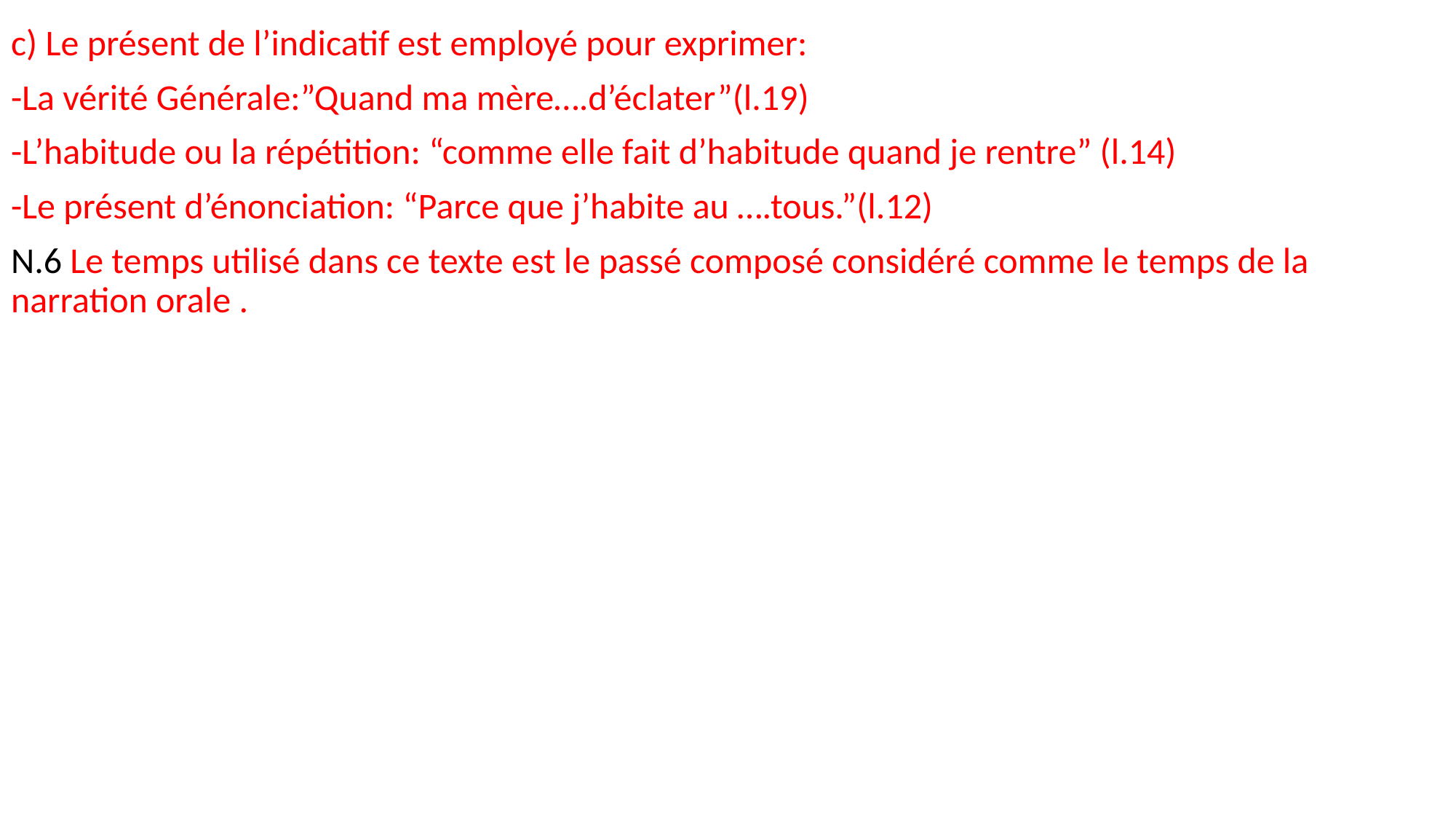

c) Le présent de l’indicatif est employé pour exprimer:
-La vérité Générale:”Quand ma mère….d’éclater”(l.19)
-L’habitude ou la répétition: “comme elle fait d’habitude quand je rentre” (l.14)
-Le présent d’énonciation: “Parce que j’habite au ….tous.”(l.12)
N.6 Le temps utilisé dans ce texte est le passé composé considéré comme le temps de la narration orale .